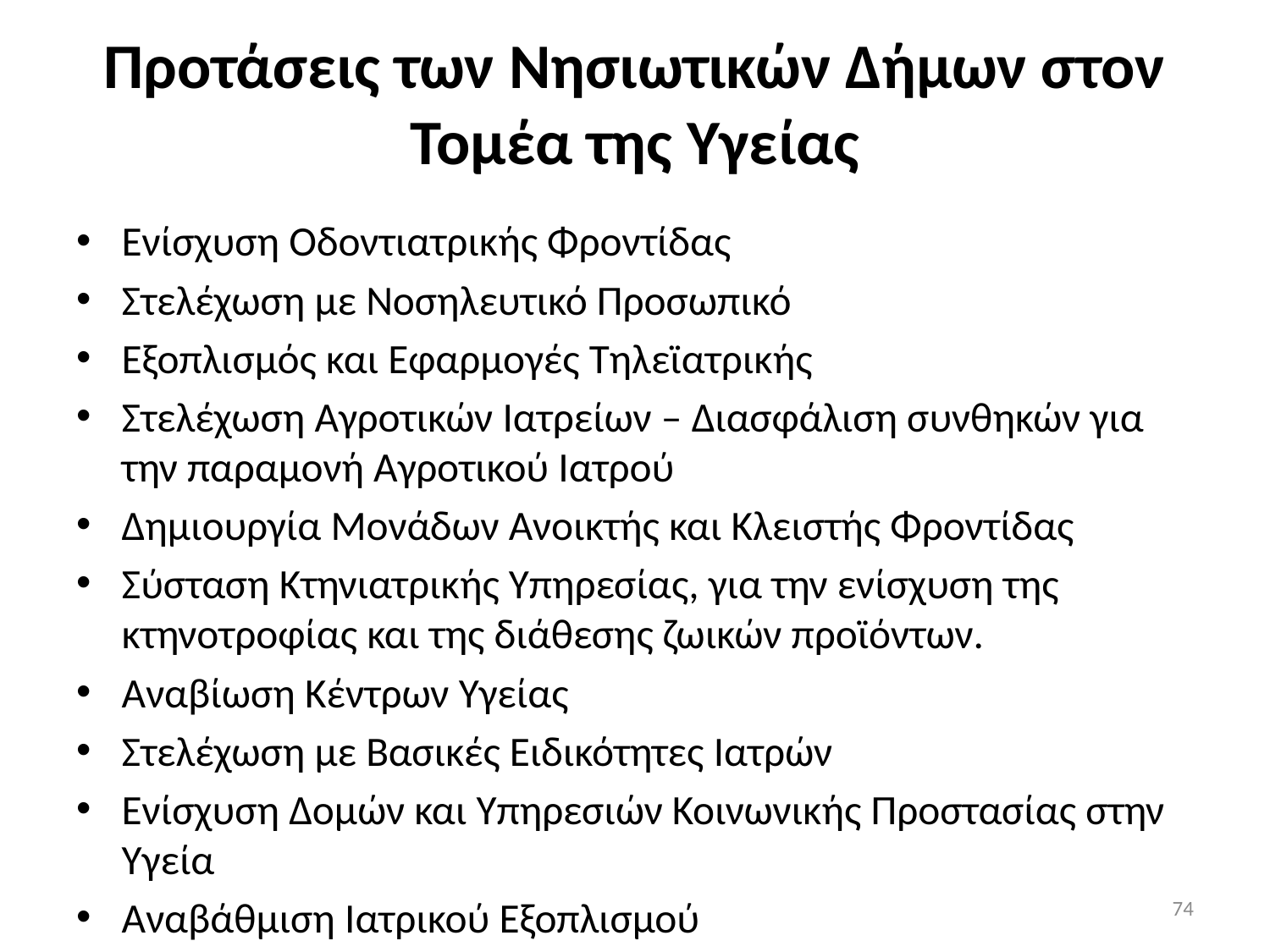

# Προτάσεις των Νησιωτικών Δήμων στον Τομέα της Υγείας
Ενίσχυση Οδοντιατρικής Φροντίδας
Στελέχωση με Νοσηλευτικό Προσωπικό
Εξοπλισμός και Εφαρμογές Τηλεϊατρικής
Στελέχωση Αγροτικών Ιατρείων – Διασφάλιση συνθηκών για την παραμονή Αγροτικού Ιατρού
Δημιουργία Μονάδων Ανοικτής και Κλειστής Φροντίδας
Σύσταση Κτηνιατρικής Υπηρεσίας, για την ενίσχυση της κτηνοτροφίας και της διάθεσης ζωικών προϊόντων.
Αναβίωση Κέντρων Υγείας
Στελέχωση με Βασικές Ειδικότητες Ιατρών
Ενίσχυση Δομών και Υπηρεσιών Κοινωνικής Προστασίας στην Υγεία
Αναβάθμιση Ιατρικού Εξοπλισμού

74